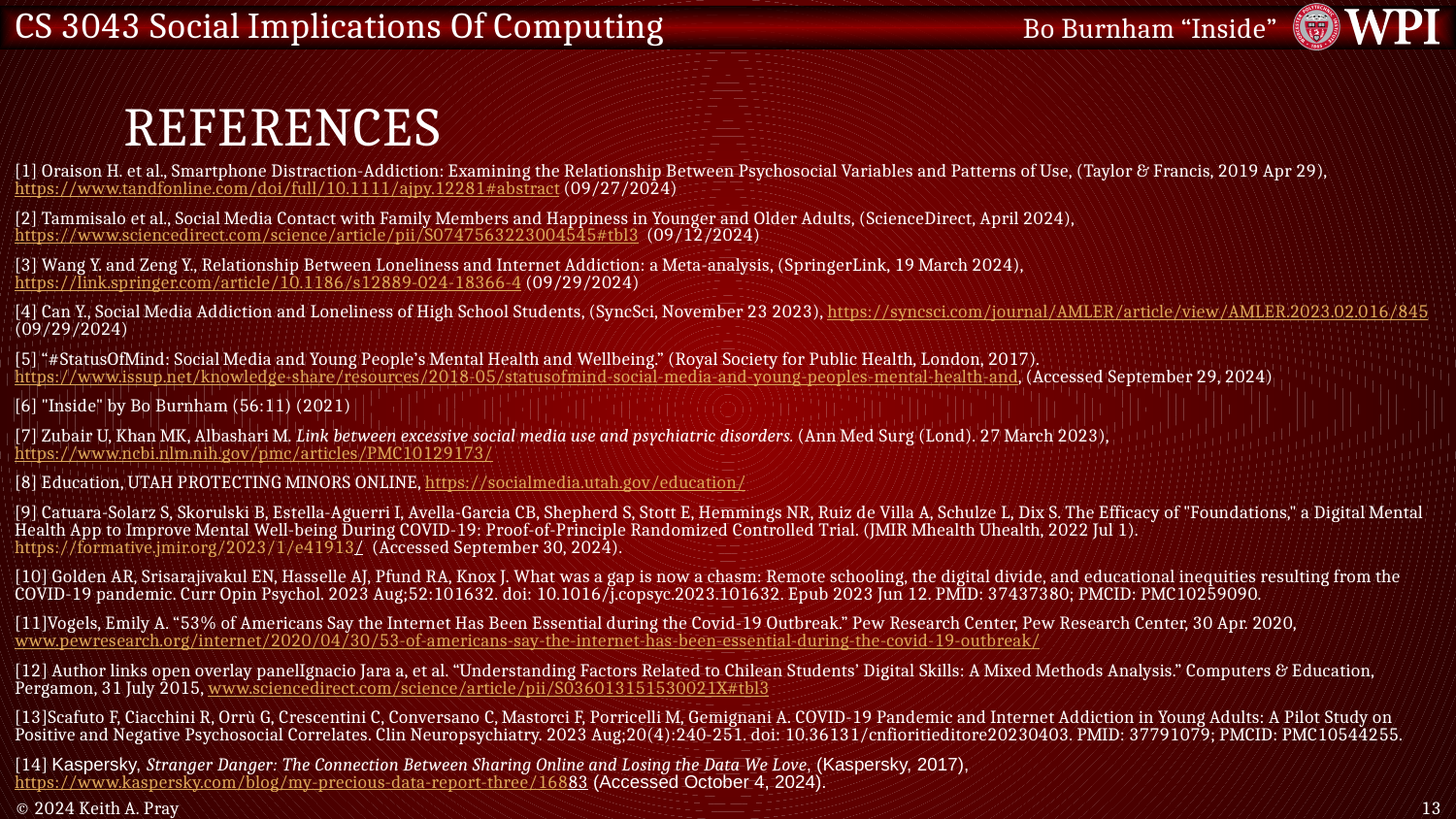

Bo Burnham “Inside”
# References
[1] Oraison H. et al., Smartphone Distraction-Addiction: Examining the Relationship Between Psychosocial Variables and Patterns of Use, (Taylor & Francis, 2019 Apr 29), https://www.tandfonline.com/doi/full/10.1111/ajpy.12281#abstract (09/27/2024)
[2] Tammisalo et al., Social Media Contact with Family Members and Happiness in Younger and Older Adults, (ScienceDirect, April 2024), https://www.sciencedirect.com/science/article/pii/S0747563223004545#tbl3  (09/12/2024)
[3] Wang Y. and Zeng Y., Relationship Between Loneliness and Internet Addiction: a Meta-analysis, (SpringerLink, 19 March 2024), https://link.springer.com/article/10.1186/s12889-024-18366-4 (09/29/2024)
[4] Can Y., Social Media Addiction and Loneliness of High School Students, (SyncSci, November 23 2023), https://syncsci.com/journal/AMLER/article/view/AMLER.2023.02.016/845  (09/29/2024)
[5] “#StatusOfMind: Social Media and Young People’s Mental Health and Wellbeing.” (Royal Society for Public Health, London, 2017).  https://www.issup.net/knowledge-share/resources/2018-05/statusofmind-social-media-and-young-peoples-mental-health-and, (Accessed September 29, 2024)
[6] "Inside" by Bo Burnham (56:11) (2021)
[7] Zubair U, Khan MK, Albashari M. Link between excessive social media use and psychiatric disorders. (Ann Med Surg (Lond). 27 March 2023), https://www.ncbi.nlm.nih.gov/pmc/articles/PMC10129173/
[8] Education, UTAH PROTECTING MINORS ONLINE, https://socialmedia.utah.gov/education/
[9] Catuara-Solarz S, Skorulski B, Estella-Aguerri I, Avella-Garcia CB, Shepherd S, Stott E, Hemmings NR, Ruiz de Villa A, Schulze L, Dix S. The Efficacy of "Foundations," a Digital Mental Health App to Improve Mental Well-being During COVID-19: Proof-of-Principle Randomized Controlled Trial. (JMIR Mhealth Uhealth, 2022 Jul 1).  https://formative.jmir.org/2023/1/e41913/  (Accessed September 30, 2024).
[10] Golden AR, Srisarajivakul EN, Hasselle AJ, Pfund RA, Knox J. What was a gap is now a chasm: Remote schooling, the digital divide, and educational inequities resulting from the COVID-19 pandemic. Curr Opin Psychol. 2023 Aug;52:101632. doi: 10.1016/j.copsyc.2023.101632. Epub 2023 Jun 12. PMID: 37437380; PMCID: PMC10259090.
[11]Vogels, Emily A. “53% of Americans Say the Internet Has Been Essential during the Covid-19 Outbreak.” Pew Research Center, Pew Research Center, 30 Apr. 2020, www.pewresearch.org/internet/2020/04/30/53-of-americans-say-the-internet-has-been-essential-during-the-covid-19-outbreak/
[12] Author links open overlay panelIgnacio Jara a, et al. “Understanding Factors Related to Chilean Students’ Digital Skills: A Mixed Methods Analysis.” Computers & Education, Pergamon, 31 July 2015, www.sciencedirect.com/science/article/pii/S036013151530021X#tbl3
[13]Scafuto F, Ciacchini R, Orrù G, Crescentini C, Conversano C, Mastorci F, Porricelli M, Gemignani A. COVID-19 Pandemic and Internet Addiction in Young Adults: A Pilot Study on Positive and Negative Psychosocial Correlates. Clin Neuropsychiatry. 2023 Aug;20(4):240-251. doi: 10.36131/cnfioritieditore20230403. PMID: 37791079; PMCID: PMC10544255.
[14] Kaspersky, Stranger Danger: The Connection Between Sharing Online and Losing the Data We Love, (Kaspersky, 2017), https://www.kaspersky.com/blog/my-precious-data-report-three/16883 (Accessed October 4, 2024).
© 2024 Keith A. Pray
13